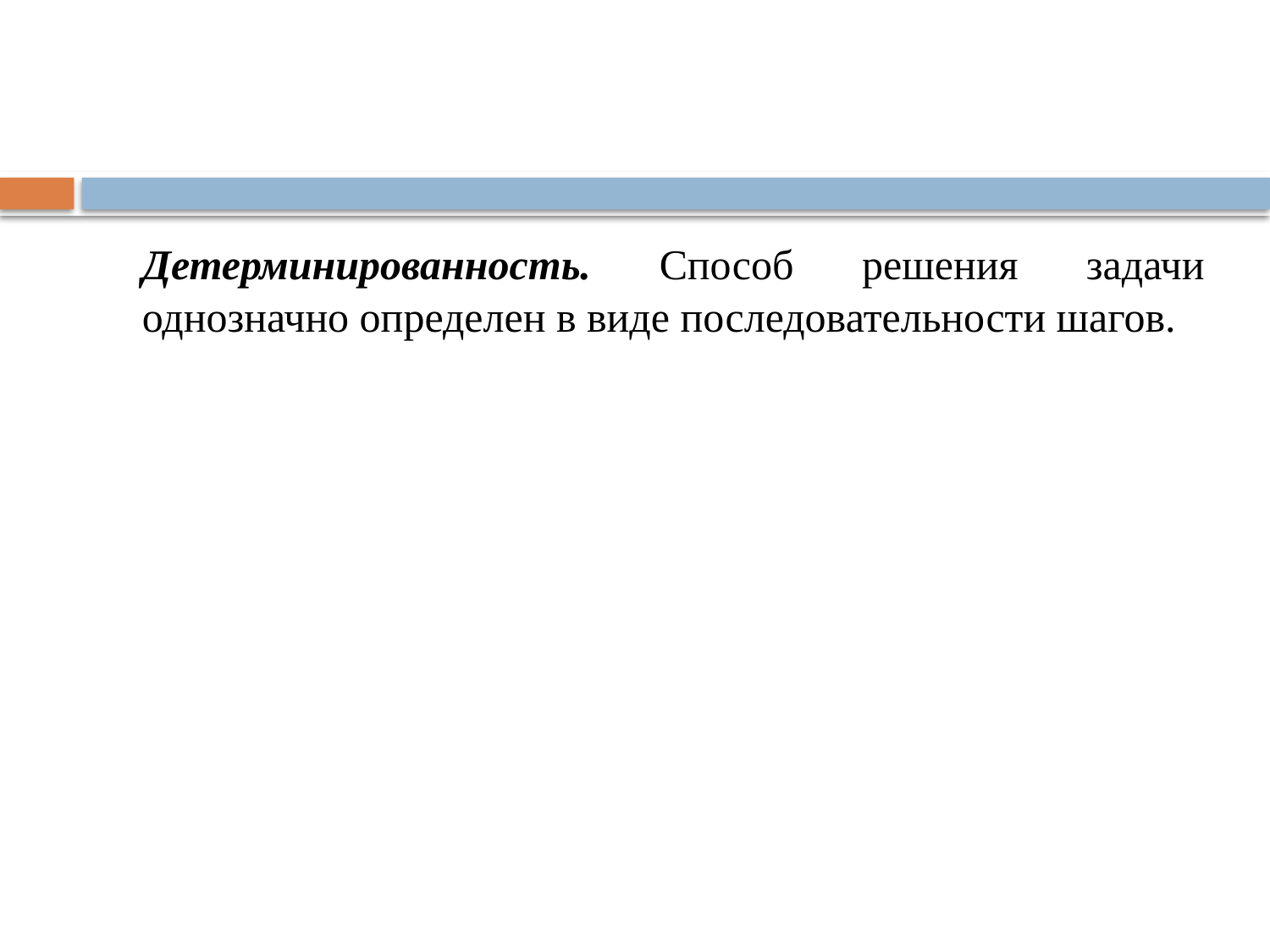

Детерминированность. Способ решения задачи однозначно определен в виде последовательности шагов.